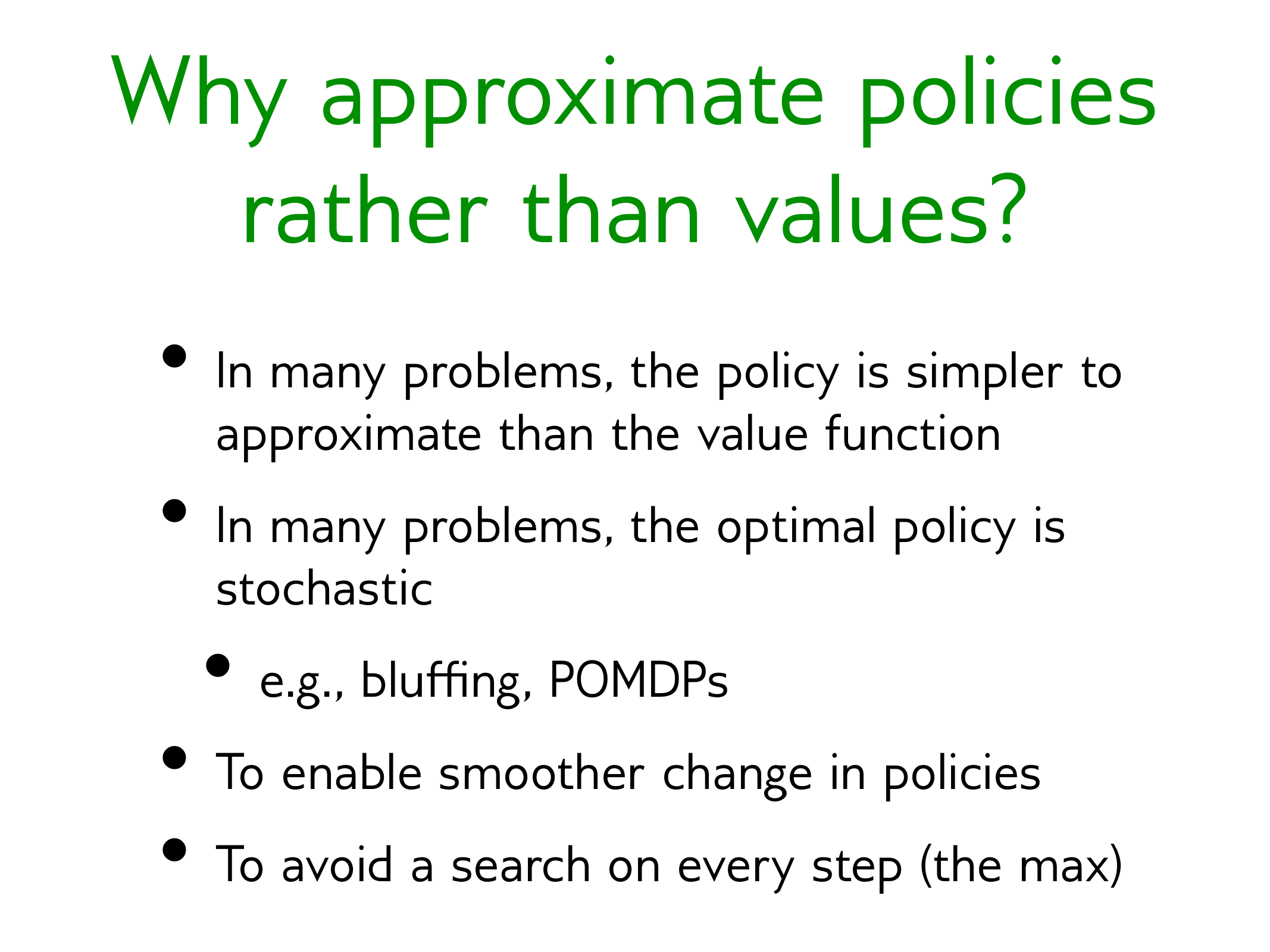

# Why approximate policies rather than values?
In many problems, the policy is simpler to  approximate than the value function
In many problems, the optimal policy is stochastic
e.g., bluffing, POMDPs
To enable smoother change in policies
To avoid a search on every step (the max)